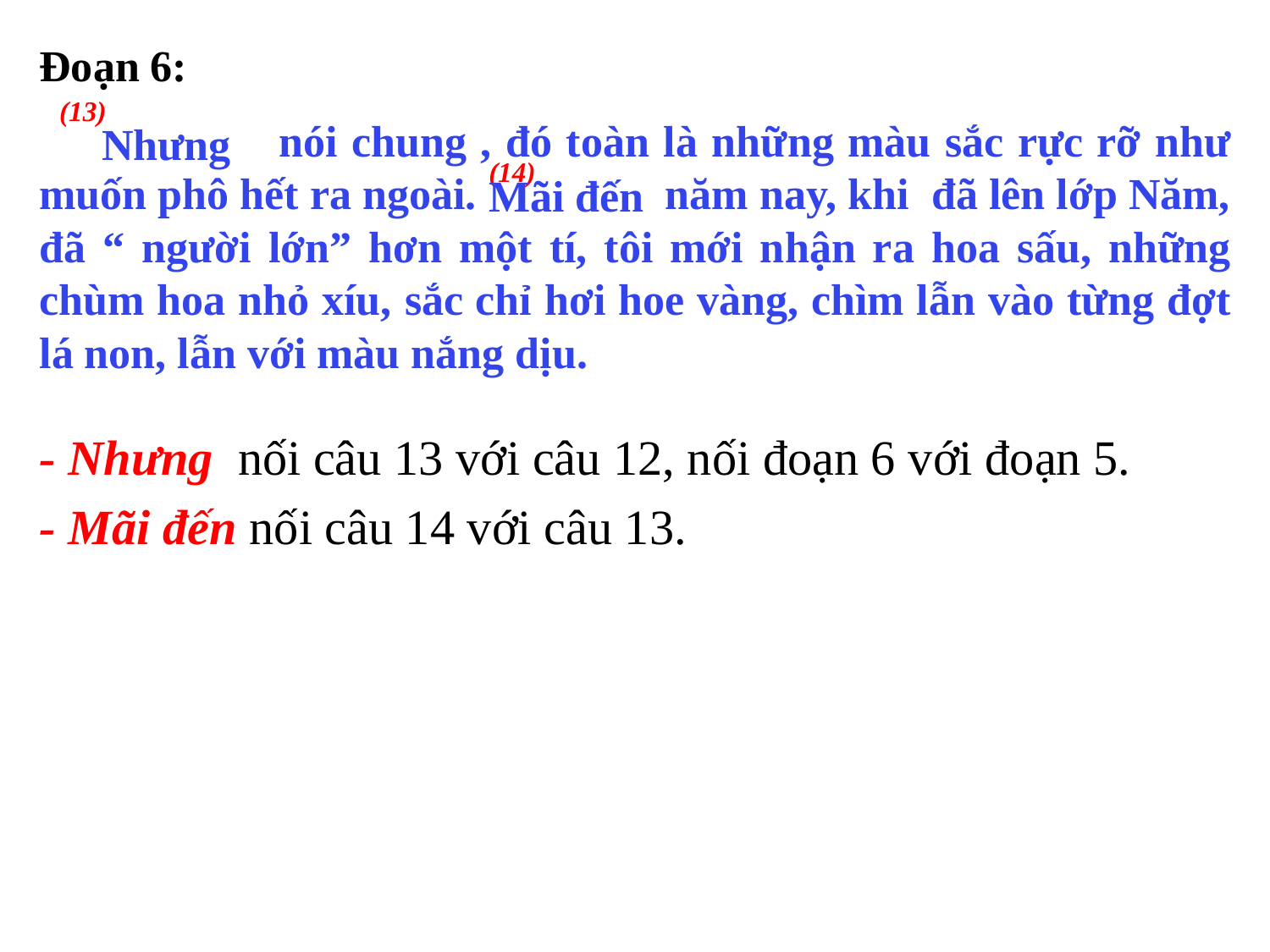

Đoạn 6:
	        nói chung , đó toàn là những màu sắc rực rỡ như muốn phô hết ra ngoài.                 năm nay, khi  đã lên lớp Năm, đã “ người lớn” hơn một tí, tôi mới nhận ra hoa sấu, những chùm hoa nhỏ xíu, sắc chỉ hơi hoe vàng, chìm lẫn vào từng đợt lá non, lẫn với màu nắng dịu.

(13)
Nhưng
(14)
Mãi đến
- Nhưng  nối câu 13 với câu 12, nối đoạn 6 với đoạn 5.
- Mãi đến nối câu 14 với câu 13.